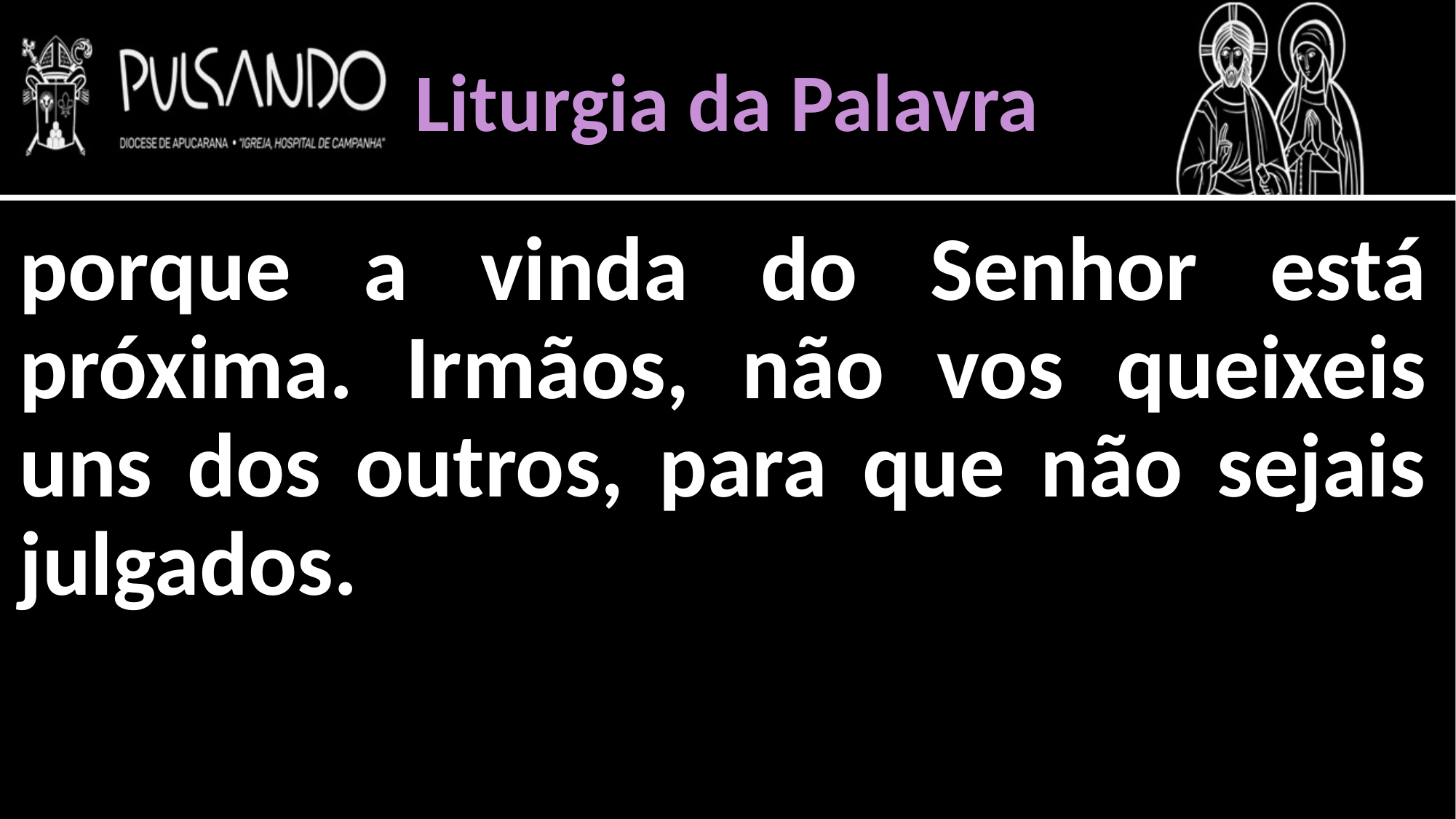

Liturgia da Palavra
porque a vinda do Senhor está próxima. Irmãos, não vos queixeis uns dos outros, para que não sejais julgados.